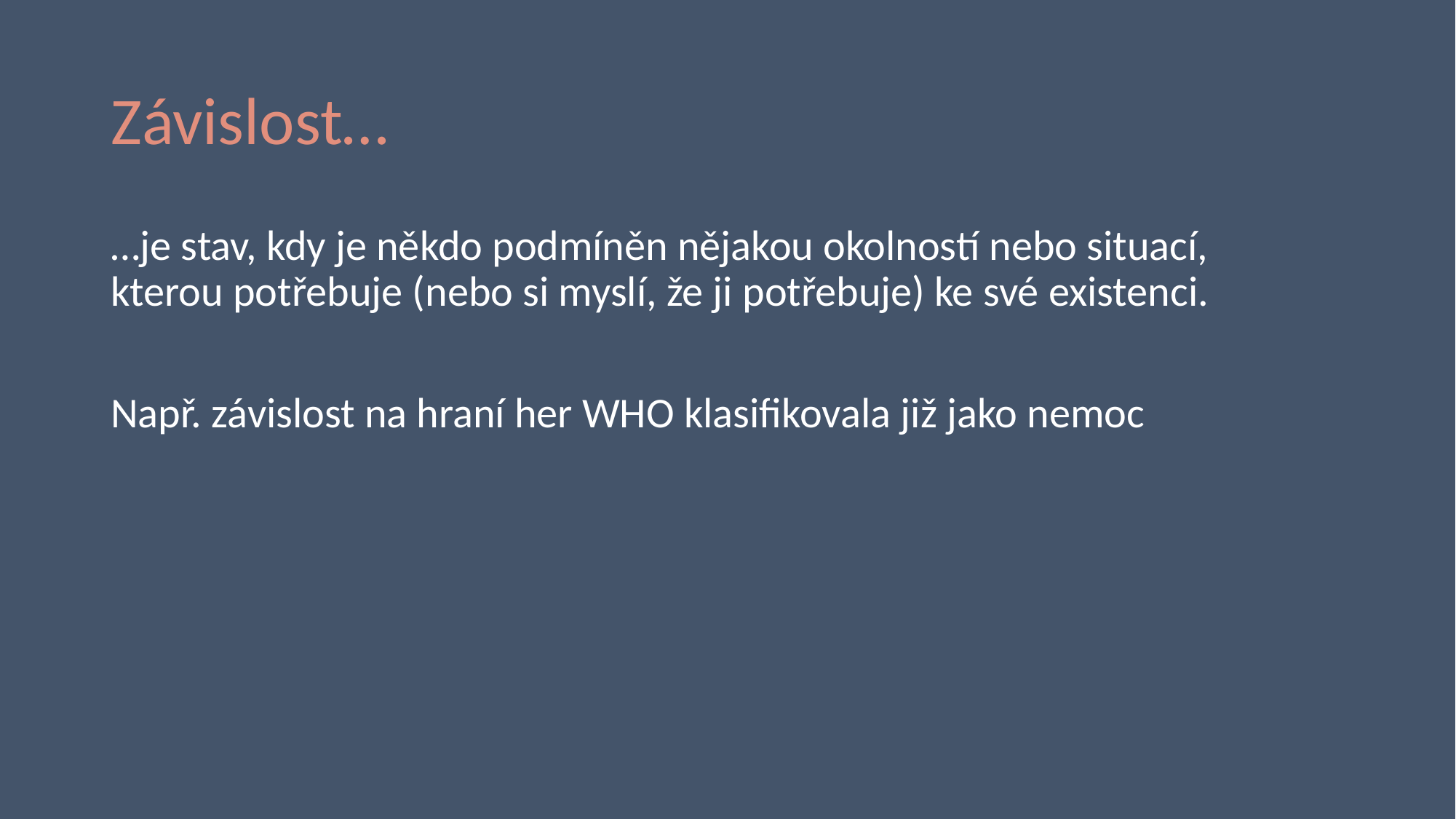

# Závislost…
…je stav, kdy je někdo podmíněn nějakou okolností nebo situací, kterou potřebuje (nebo si myslí, že ji potřebuje) ke své existenci.

Např. závislost na hraní her WHO klasifikovala již jako nemoc